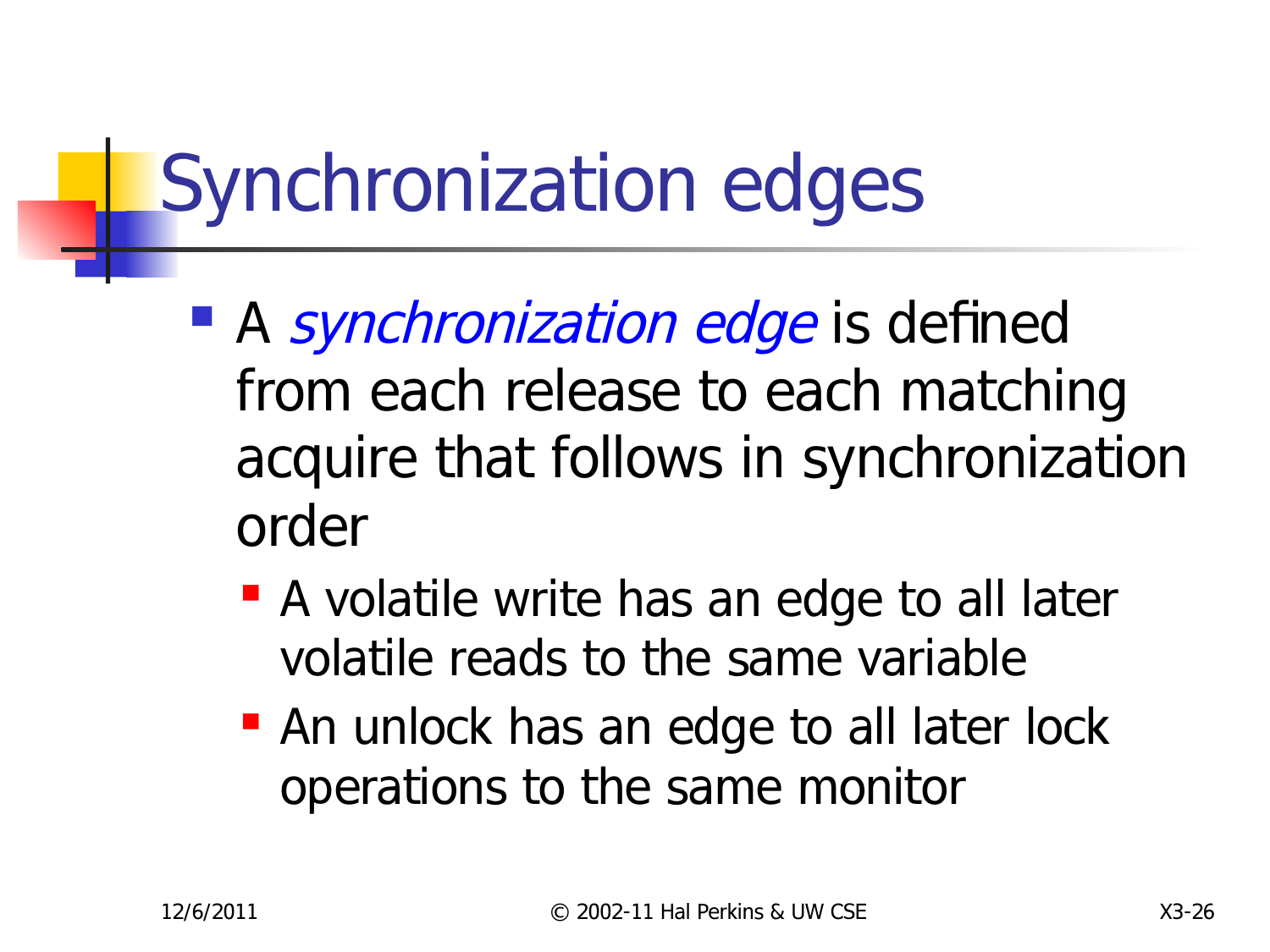

# Synchronization edges
A synchronization edge is defined from each release to each matching acquire that follows in synchronization order
A volatile write has an edge to all later volatile reads to the same variable
An unlock has an edge to all later lock operations to the same monitor
12/6/2011
© 2002-11 Hal Perkins & UW CSE
X3-26